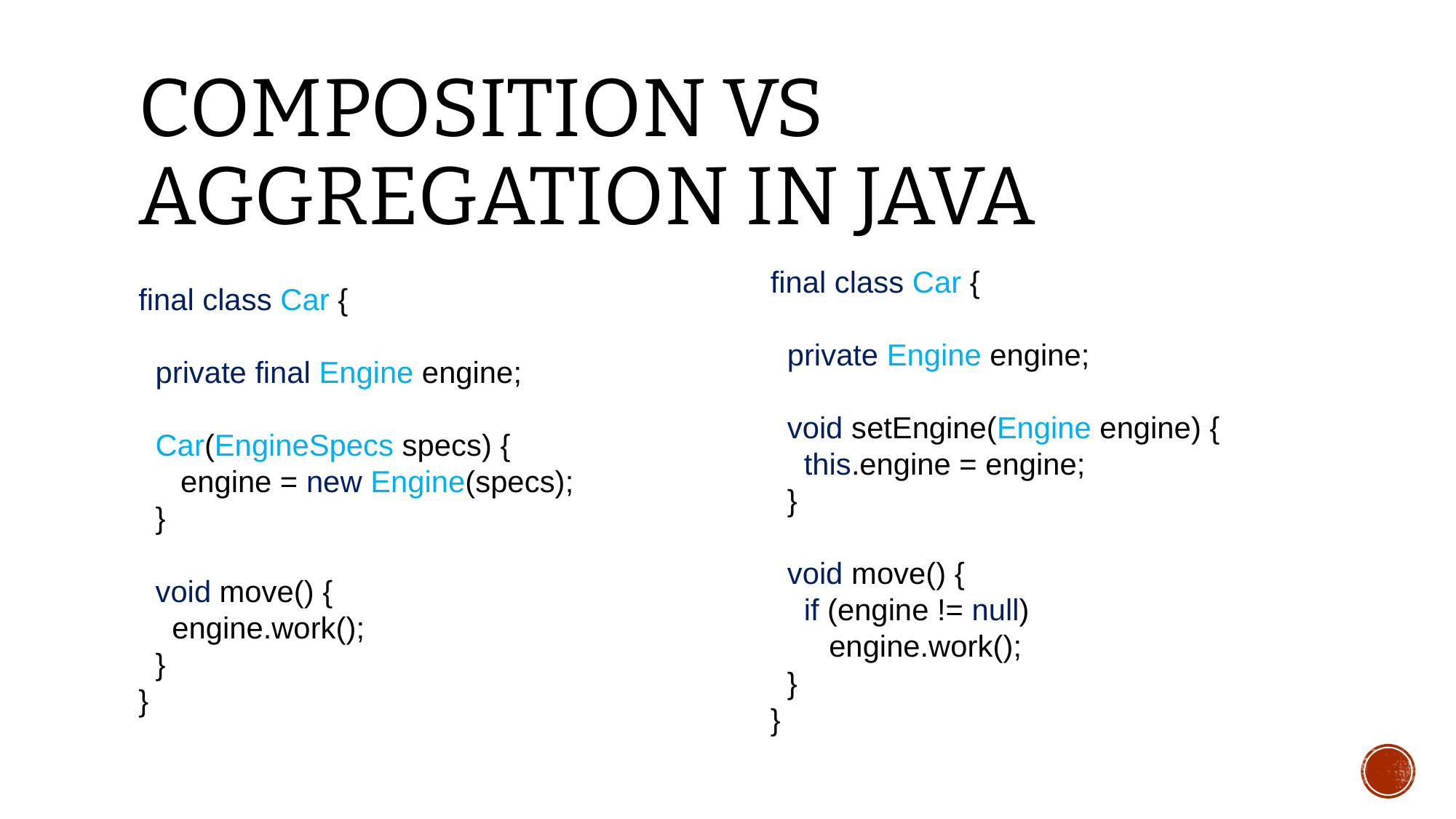

# Composition vs Aggregation in Java
final class Car {

  private Engine engine;

  void setEngine(Engine engine) {
    this.engine = engine;
  }

  void move() {
    if (engine != null)
       engine.work();
  }
}
final class Car {

  private final Engine engine;

  Car(EngineSpecs specs) {
     engine = new Engine(specs);
  }

  void move() {
    engine.work();
  }
}